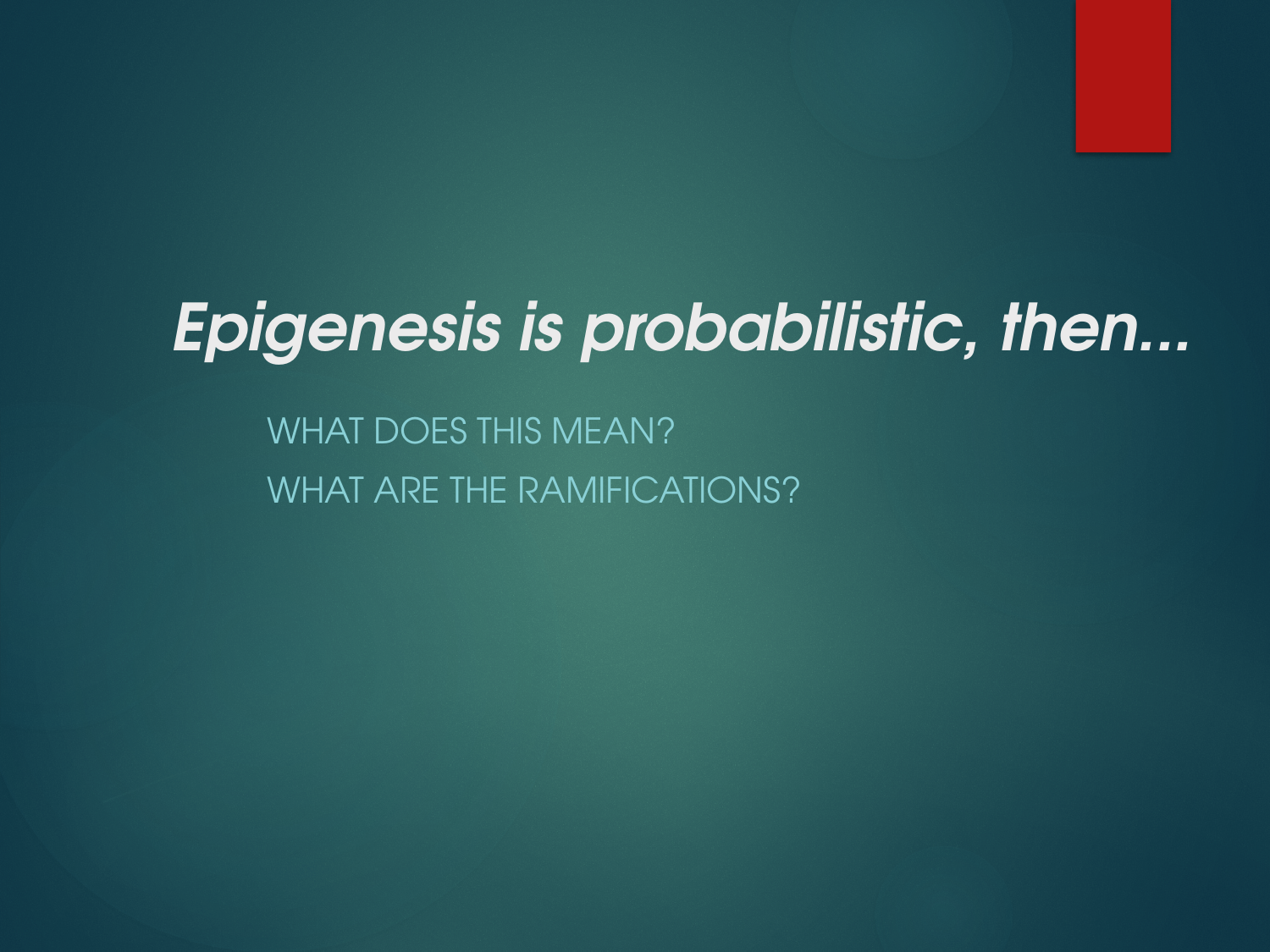

# Epigenesis is probabilistic, then...
What does this mean?
What are the ramifications?